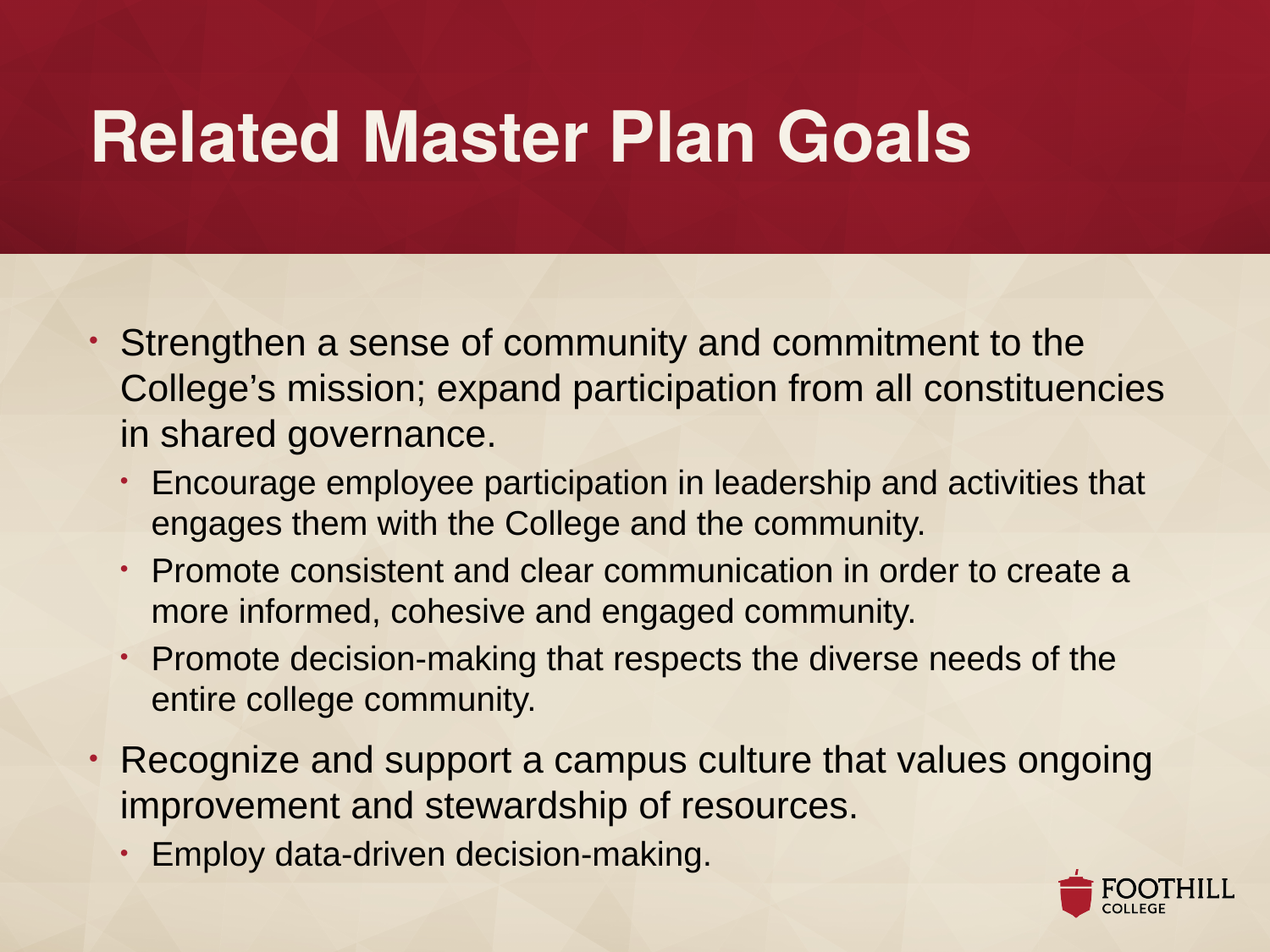

# Related Master Plan Goals
Strengthen a sense of community and commitment to the College’s mission; expand participation from all constituencies in shared governance.
Encourage employee participation in leadership and activities that engages them with the College and the community.
Promote consistent and clear communication in order to create a more informed, cohesive and engaged community.
Promote decision-making that respects the diverse needs of the entire college community.
Recognize and support a campus culture that values ongoing improvement and stewardship of resources.
Employ data-driven decision-making.